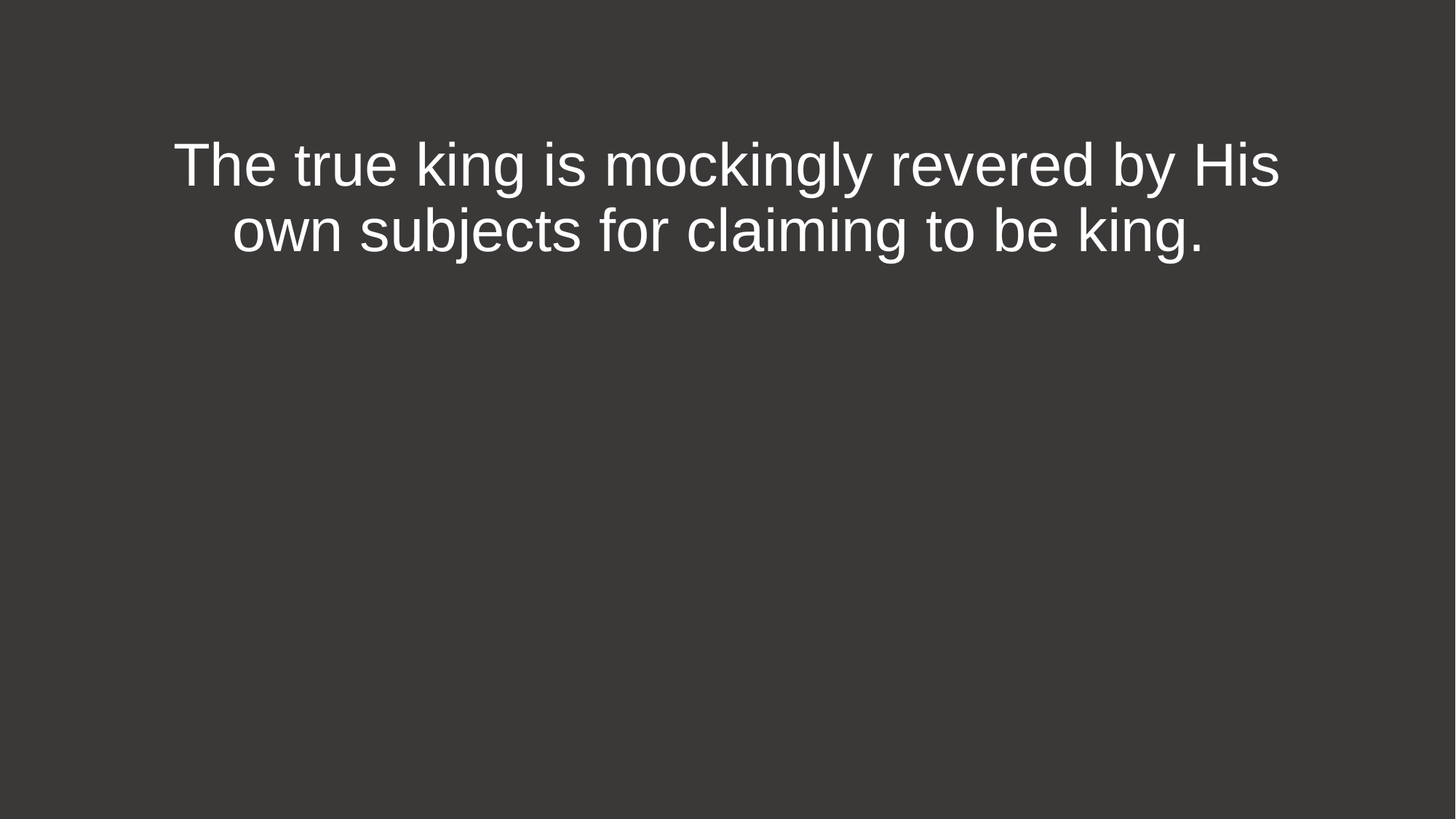

The true king is mockingly revered by His own subjects for claiming to be king.